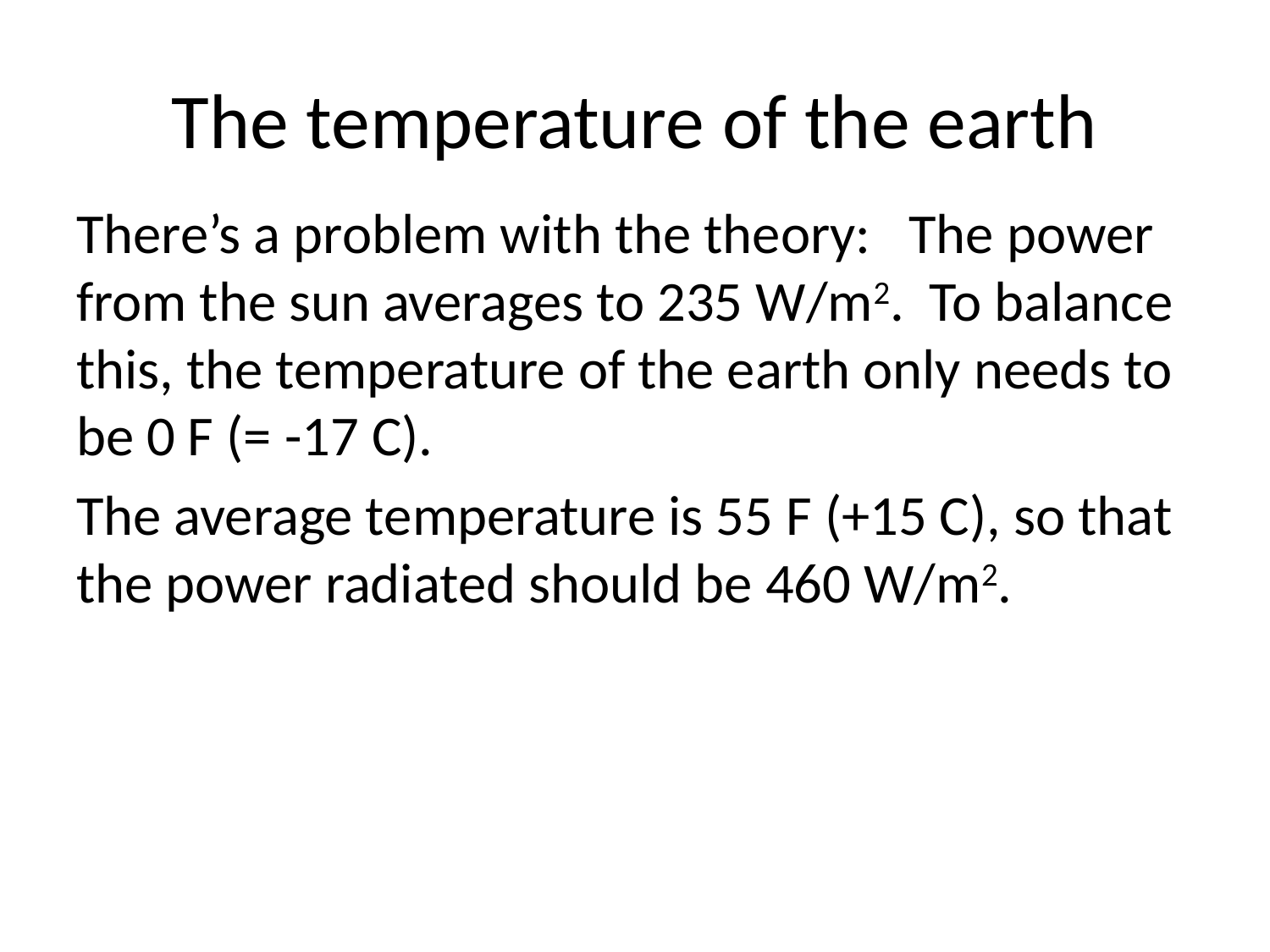

# The temperature of the earth
There’s a problem with the theory:   The power from the sun averages to 235 W/m2.  To balance this, the temperature of the earth only needs to be 0 F (= -17 C).
The average temperature is 55 F (+15 C), so that the power radiated should be 460 W/m2.